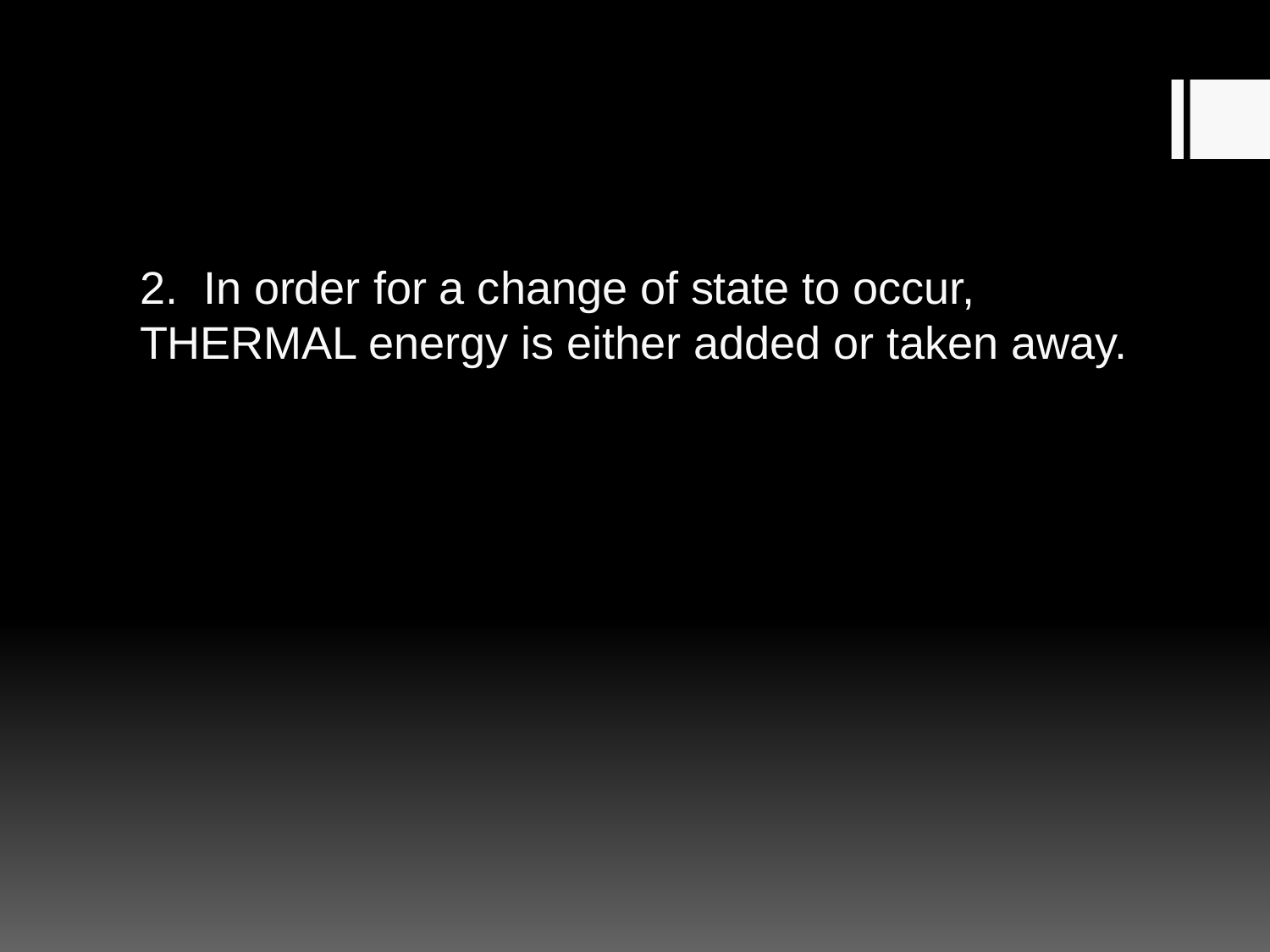

# 2.  In order for a change of state to occur, THERMAL energy is either added or taken away.